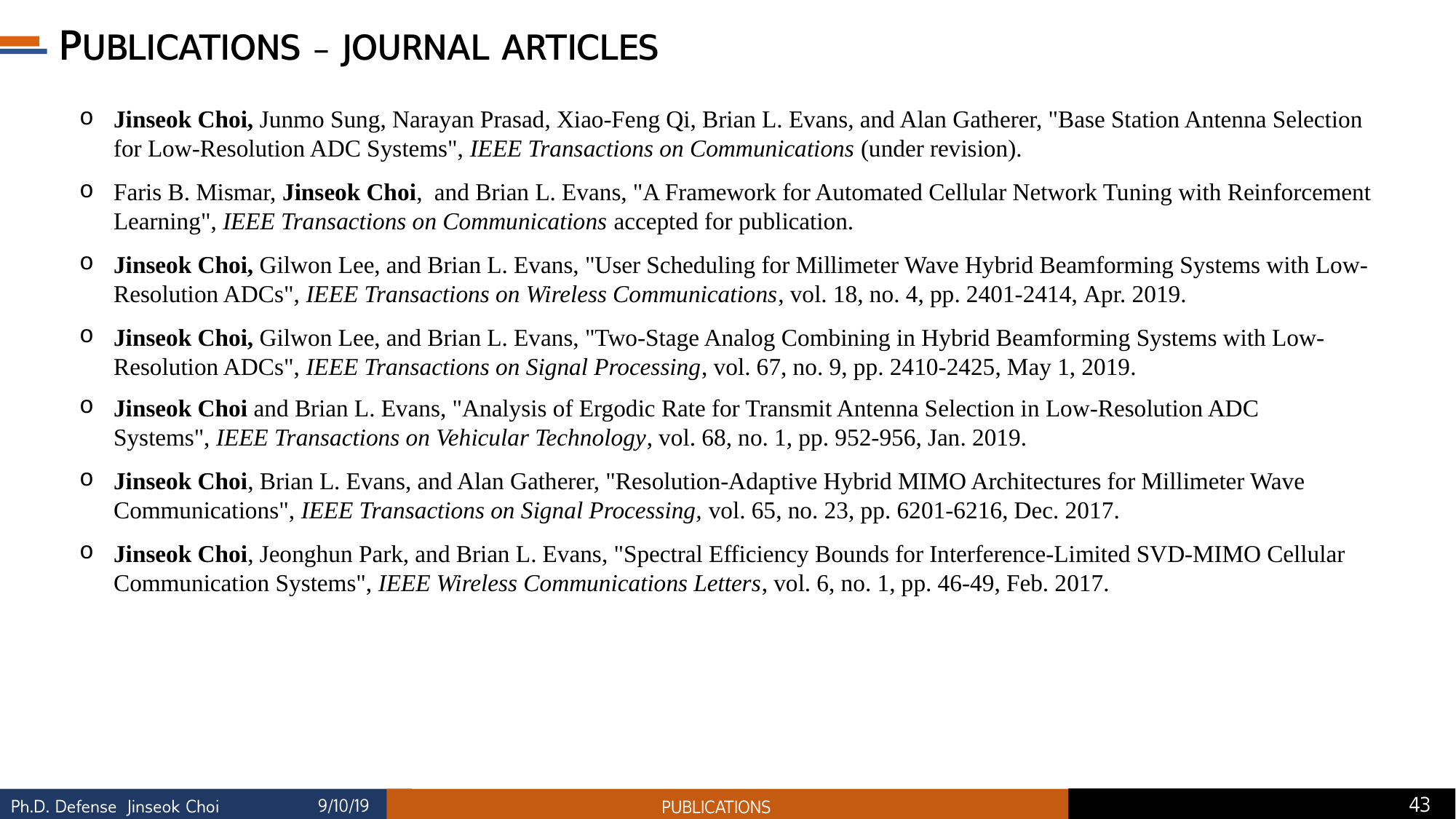

# PUBLICATIONS – JOURNAL ARTICLES
Jinseok Choi, Junmo Sung, Narayan Prasad, Xiao-Feng Qi, Brian L. Evans, and Alan Gatherer, "Base Station Antenna Selection for Low-Resolution ADC Systems", IEEE Transactions on Communications (under revision).

Faris B. Mismar, Jinseok Choi,  and Brian L. Evans, "A Framework for Automated Cellular Network Tuning with Reinforcement Learning", IEEE Transactions on Communications accepted for publication.

Jinseok Choi, Gilwon Lee, and Brian L. Evans, "User Scheduling for Millimeter Wave Hybrid Beamforming Systems with Low-Resolution ADCs", IEEE Transactions on Wireless Communications, vol. 18, no. 4, pp. 2401-2414, Apr. 2019.

Jinseok Choi, Gilwon Lee, and Brian L. Evans, "Two-Stage Analog Combining in Hybrid Beamforming Systems with Low-Resolution ADCs", IEEE Transactions on Signal Processing, vol. 67, no. 9, pp. 2410-2425, May 1, 2019.

Jinseok Choi and Brian L. Evans, "Analysis of Ergodic Rate for Transmit Antenna Selection in Low-Resolution ADC Systems", IEEE Transactions on Vehicular Technology, vol. 68, no. 1, pp. 952-956, Jan. 2019.

Jinseok Choi, Brian L. Evans, and Alan Gatherer, "Resolution-Adaptive Hybrid MIMO Architectures for Millimeter Wave Communications", IEEE Transactions on Signal Processing, vol. 65, no. 23, pp. 6201-6216, Dec. 2017.

Jinseok Choi, Jeonghun Park, and Brian L. Evans, "Spectral Efficiency Bounds for Interference-Limited SVD-MIMO Cellular Communication Systems", IEEE Wireless Communications Letters, vol. 6, no. 1, pp. 46-49, Feb. 2017.
9/10/19
43
PUBLICATIONS